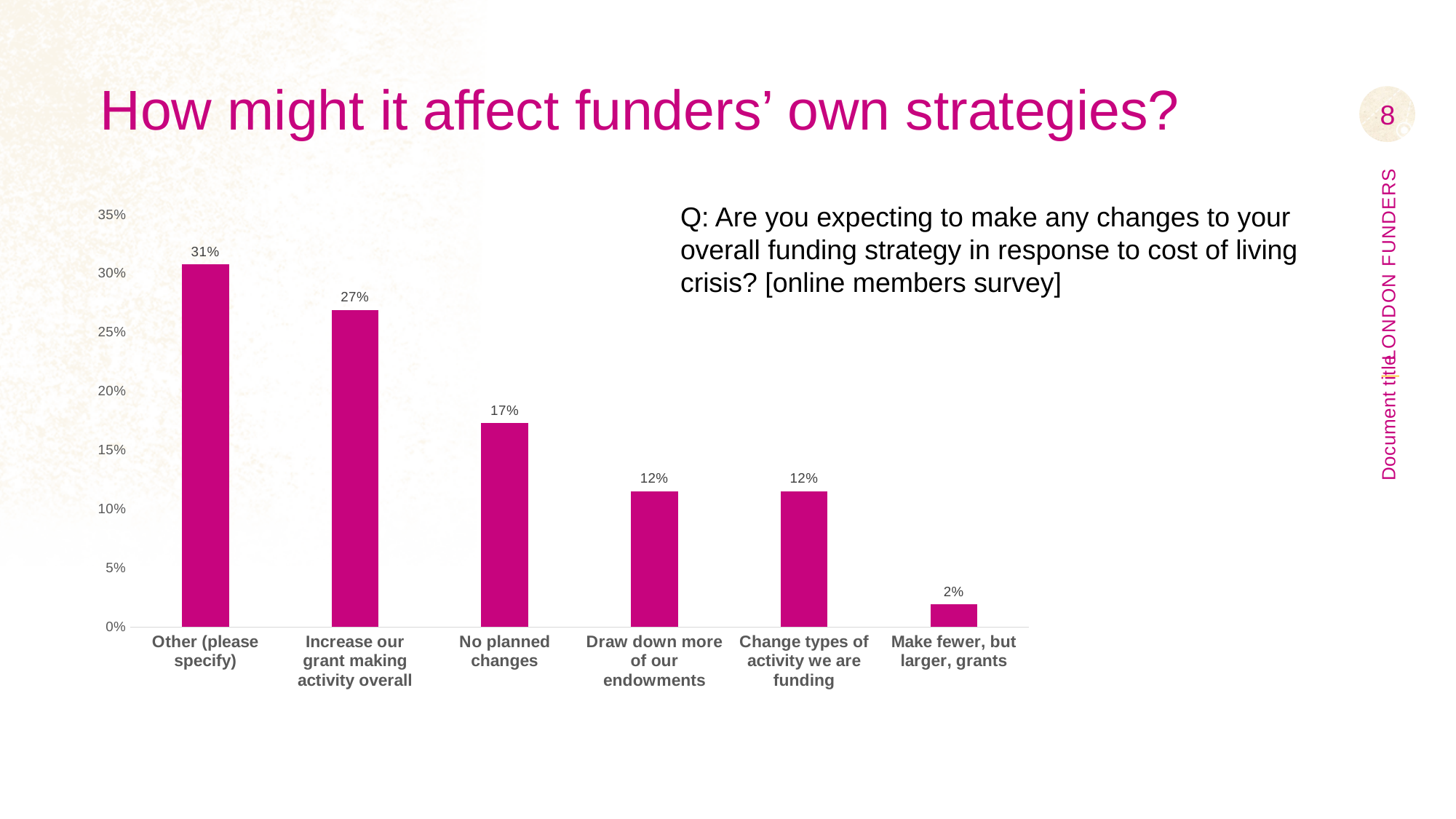

# How might it affect funders’ own strategies?
8
Q: Are you expecting to make any changes to your overall funding strategy in response to cost of living crisis? [online members survey]

### Chart

| Category | Total |
|---|---|
| Other (please specify) | 0.3076923076923077 |
| Increase our grant making activity overall | 0.2692307692307692 |
| No planned changes | 0.17307692307692307 |
| Draw down more of our endowments | 0.11538461538461539 |
| Change types of activity we are funding | 0.11538461538461539 |
| Make fewer, but larger, grants | 0.019230769230769232 |
Document title